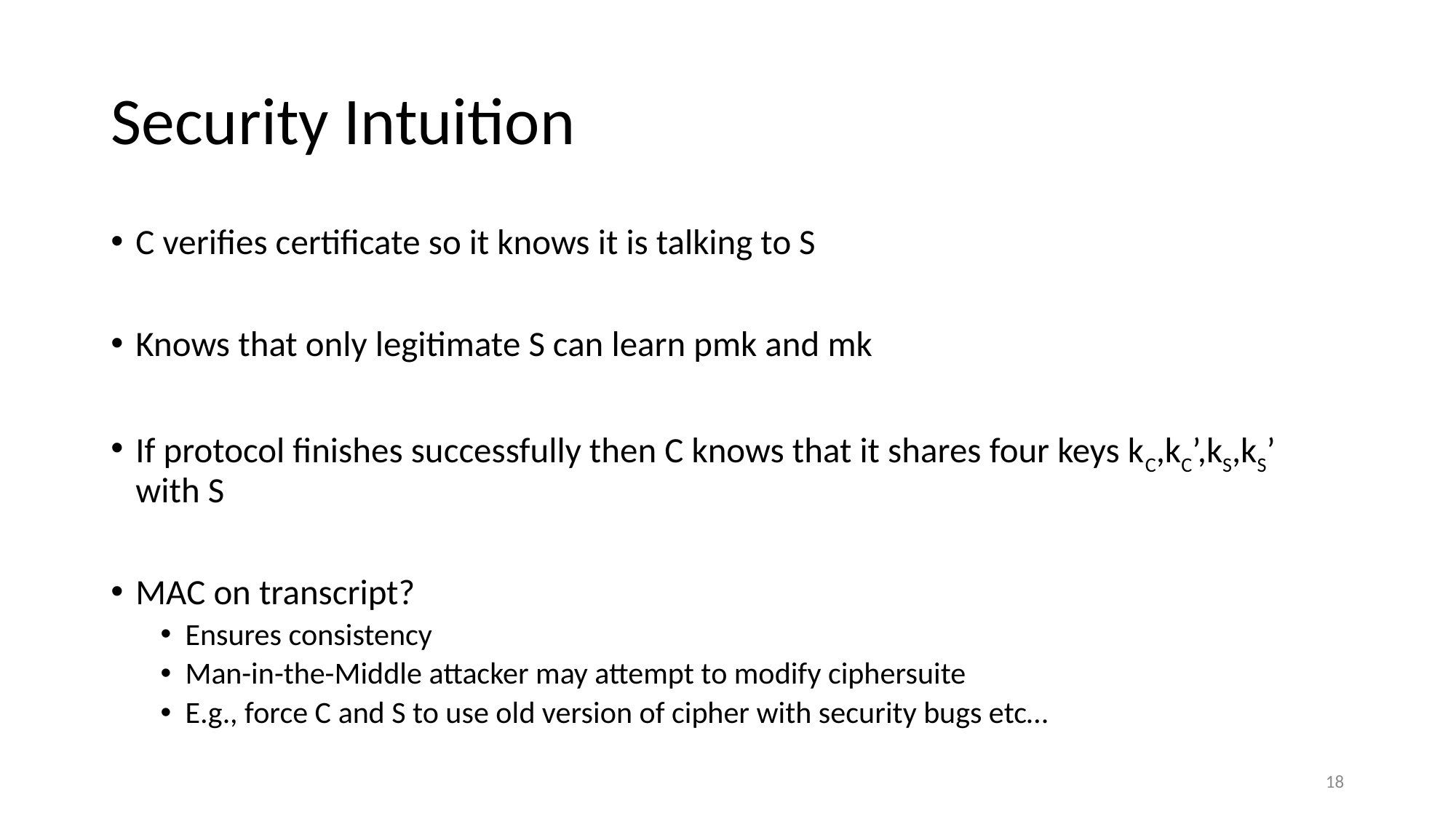

# Security Intuition
C verifies certificate so it knows it is talking to S

Knows that only legitimate S can learn pmk and mk

If protocol finishes successfully then C knows that it shares four keys kC,kC’,kS,kS’ with S

MAC on transcript?
Ensures consistency
Man-in-the-Middle attacker may attempt to modify ciphersuite
E.g., force C and S to use old version of cipher with security bugs etc…
18